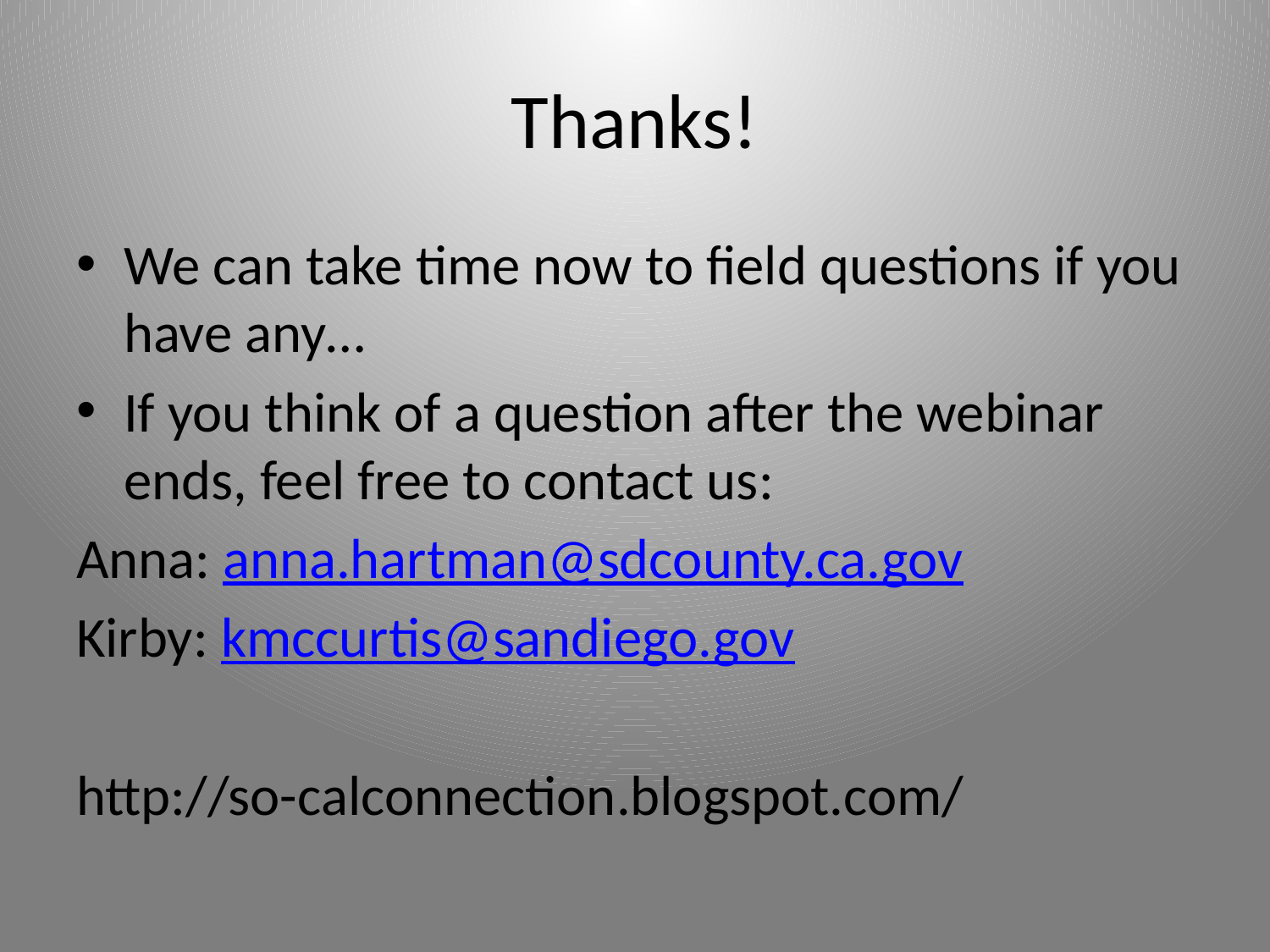

# Thanks!
We can take time now to field questions if you have any…
If you think of a question after the webinar ends, feel free to contact us:
Anna: anna.hartman@sdcounty.ca.gov
Kirby: kmccurtis@sandiego.gov

http://so-calconnection.blogspot.com/